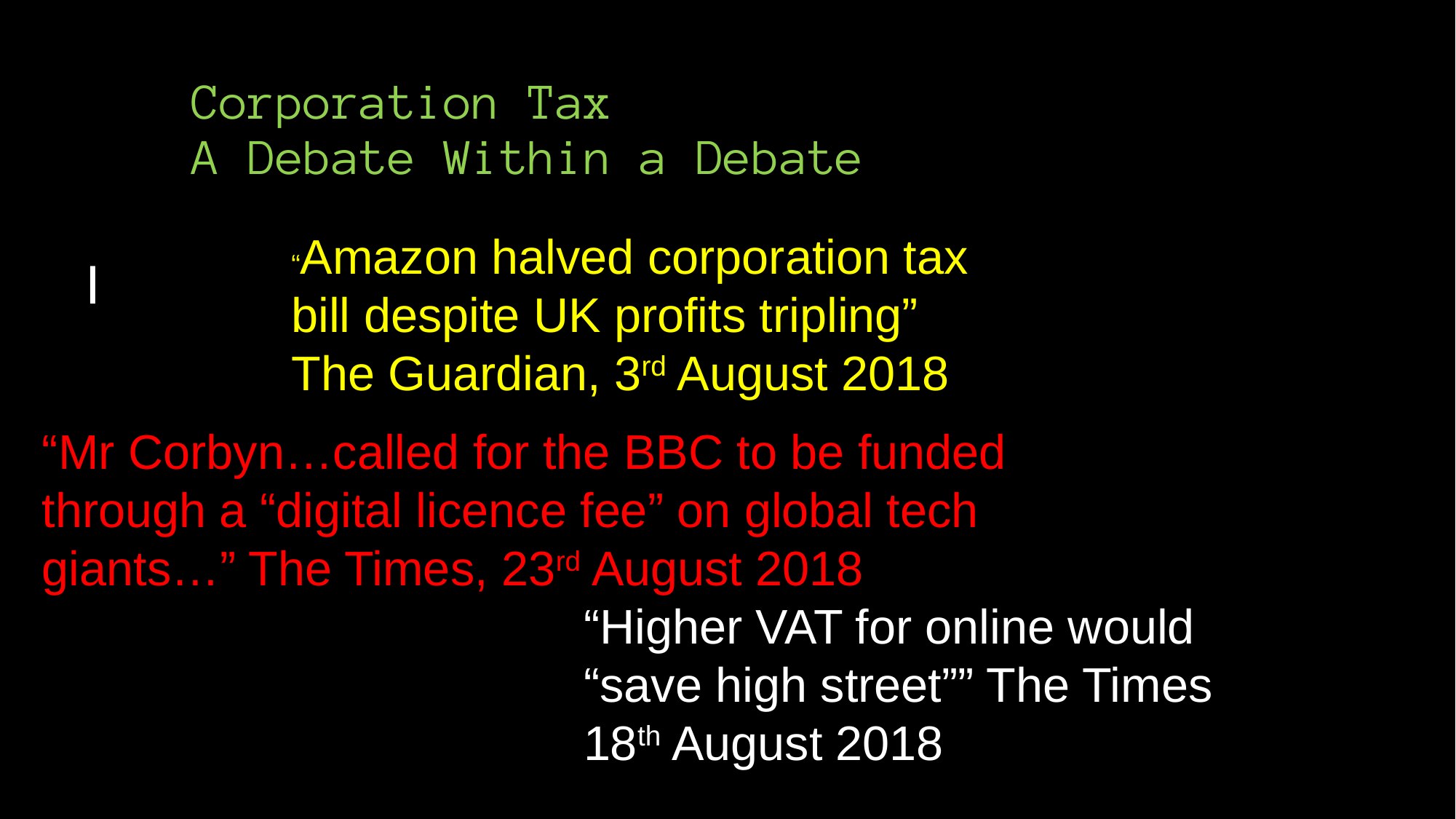

# Corporation Tax A Debate Within a Debate
“Amazon halved corporation tax bill despite UK profits tripling”
The Guardian, 3rd August 2018
I
“Mr Corbyn…called for the BBC to be funded through a “digital licence fee” on global tech giants…” The Times, 23rd August 2018
“Higher VAT for online would “save high street”” The Times 18th August 2018